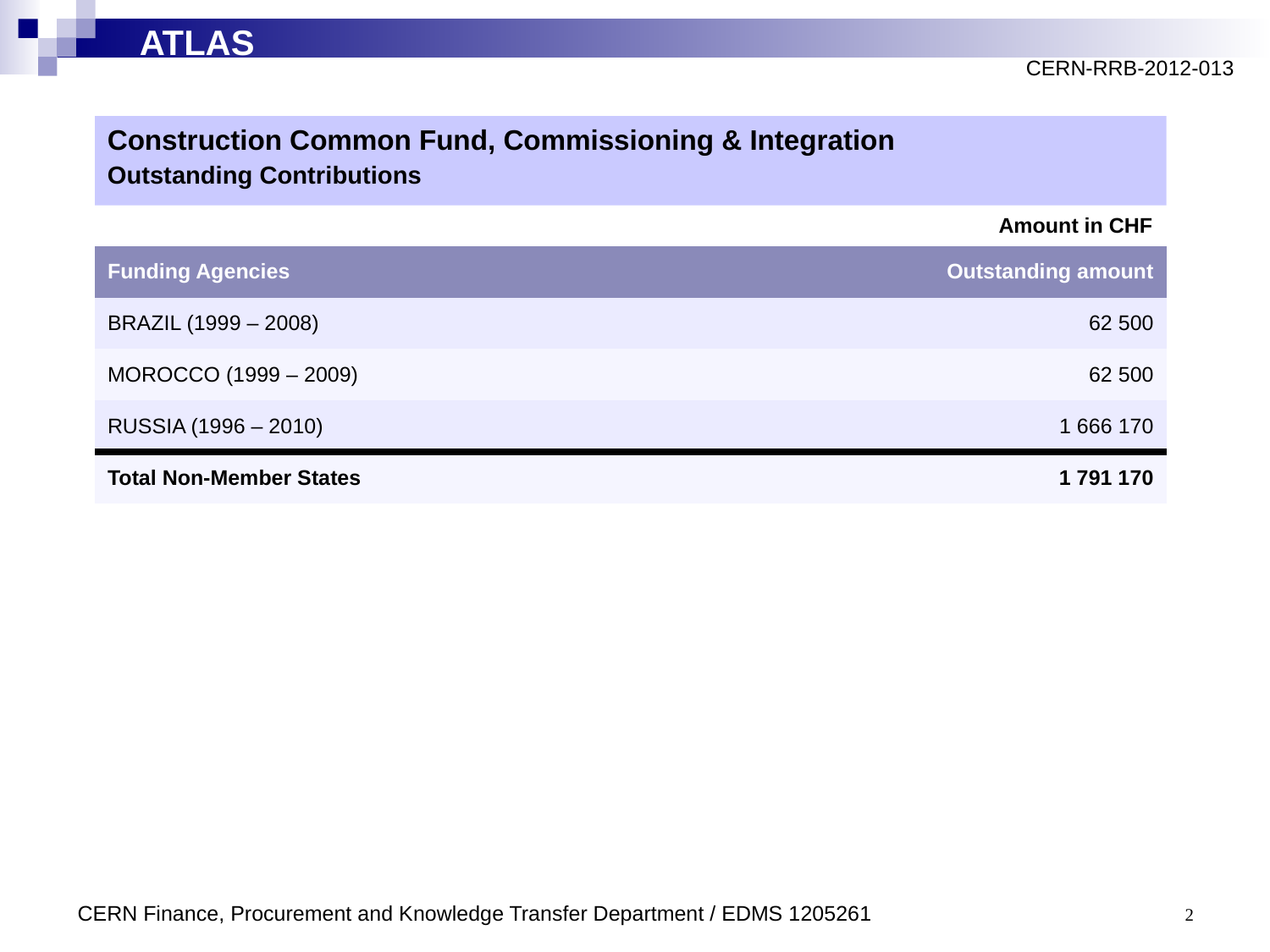

CERN-RRB-2012-013
# Construction Common Fund, Commissioning & Integration Outstanding Contributions
Amount in CHF
| Funding Agencies | Outstanding amount |
| --- | --- |
| BRAZIL (1999 – 2008) | 62 500 |
| MOROCCO (1999 – 2009) | 62 500 |
| RUSSIA (1996 – 2010) | 1 666 170 |
| Total Non-Member States | 1 791 170 |
CERN Finance, Procurement and Knowledge Transfer Department / EDMS 1205261
2